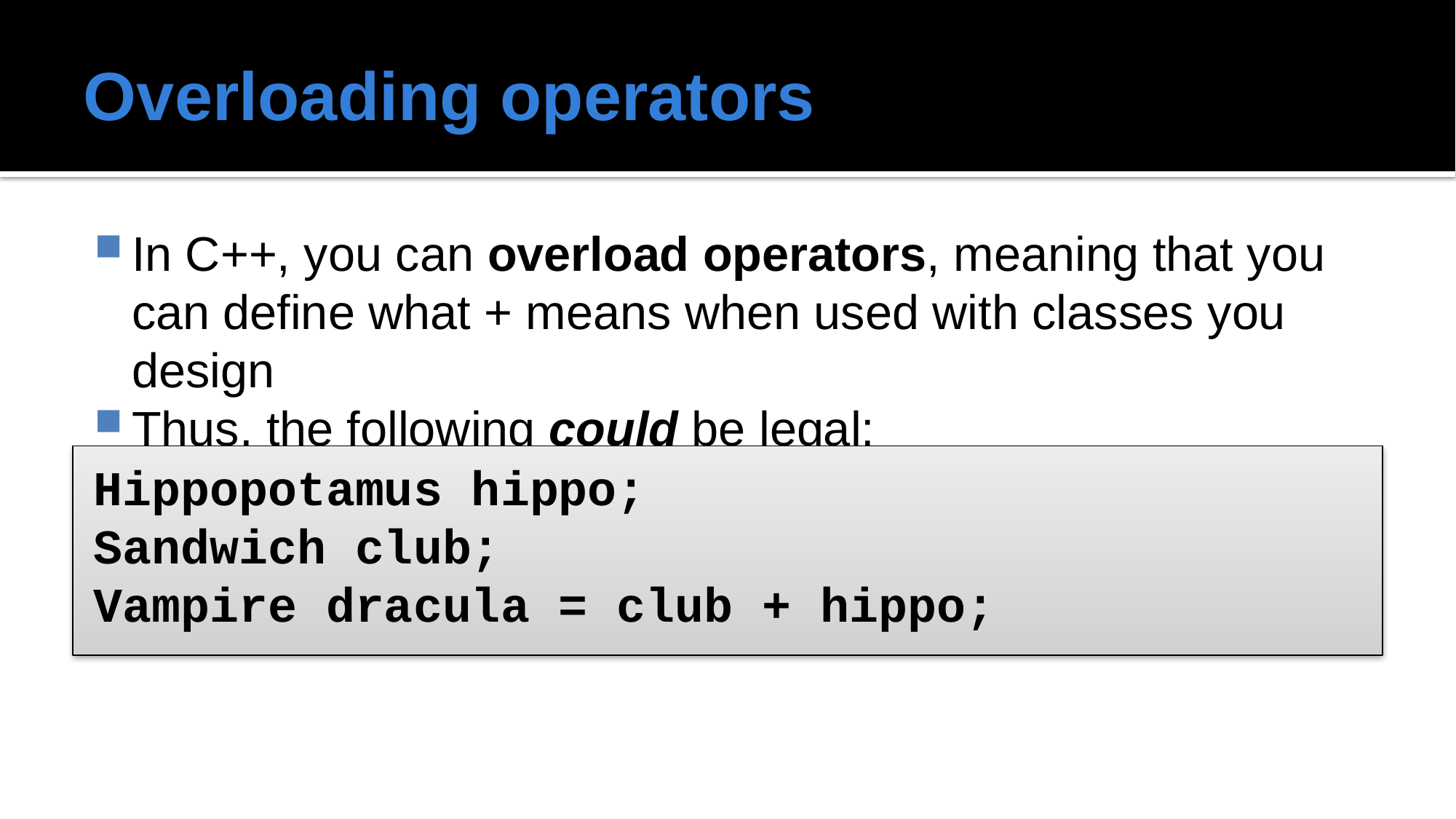

# Overloading operators
In C++, you can overload operators, meaning that you can define what + means when used with classes you design
Thus, the following could be legal:

Hippopotamus hippo;
Sandwich club;
Vampire dracula = club + hippo;